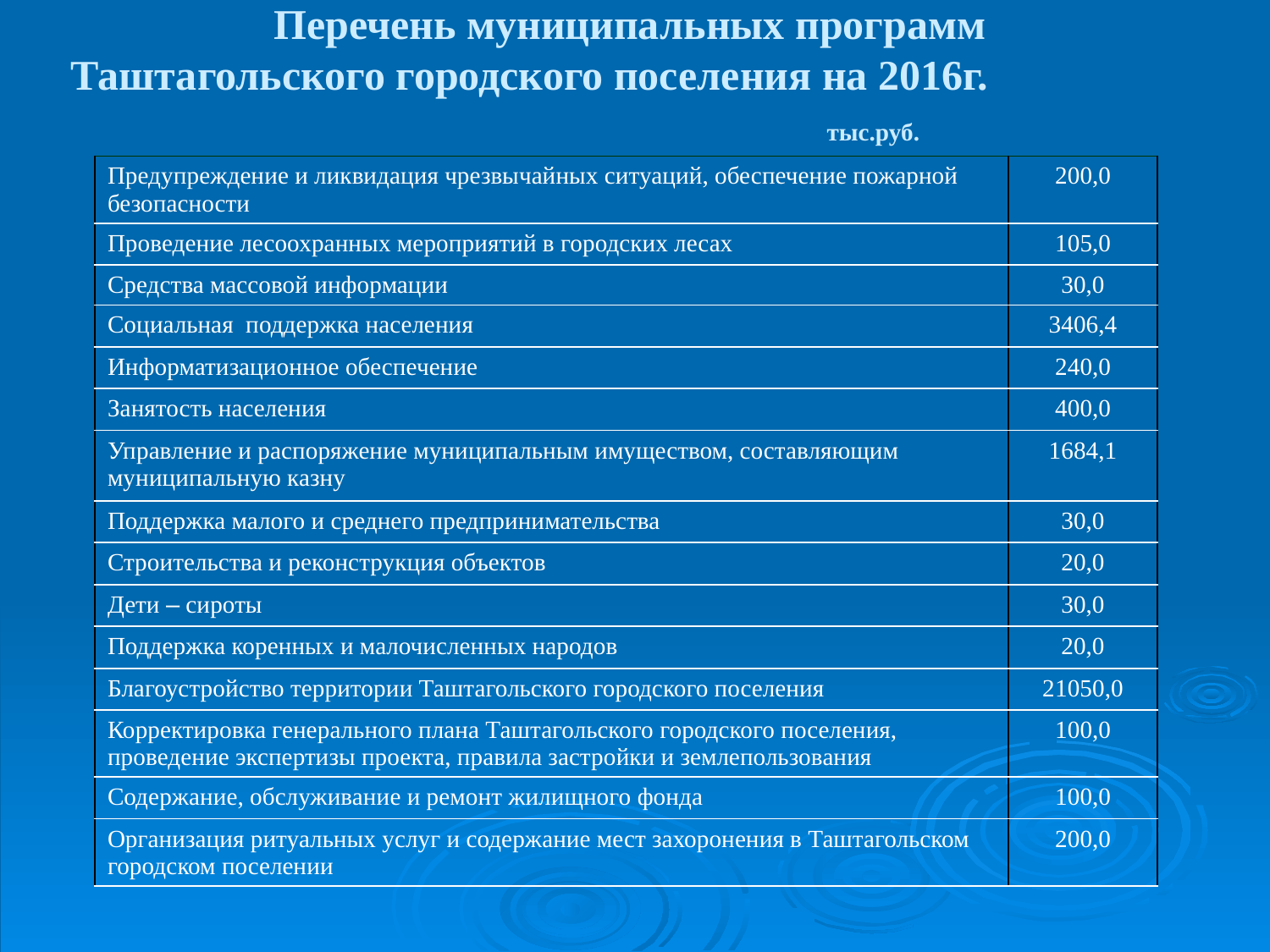

# Перечень муниципальных программ Таштагольского городского поселения на 2016г.                                                                  тыс.руб.
| Предупреждение и ликвидация чрезвычайных ситуаций, обеспечение пожарной безопасности | 200,0 |
| --- | --- |
| Проведение лесоохранных мероприятий в городских лесах | 105,0 |
| Средства массовой информации | 30,0 |
| Социальная поддержка населения | 3406,4 |
| Информатизационное обеспечение | 240,0 |
| Занятость населения | 400,0 |
| Управление и распоряжение муниципальным имуществом, составляющим муниципальную казну | 1684,1 |
| Поддержка малого и среднего предпринимательства | 30,0 |
| Строительства и реконструкция объектов | 20,0 |
| Дети – сироты | 30,0 |
| Поддержка коренных и малочисленных народов | 20,0 |
| Благоустройство территории Таштагольского городского поселения | 21050,0 |
| Корректировка генерального плана Таштагольского городского поселения, проведение экспертизы проекта, правила застройки и землепользования | 100,0 |
| Содержание, обслуживание и ремонт жилищного фонда | 100,0 |
| Организация ритуальных услуг и содержание мест захоронения в Таштагольском городском поселении | 200,0 |